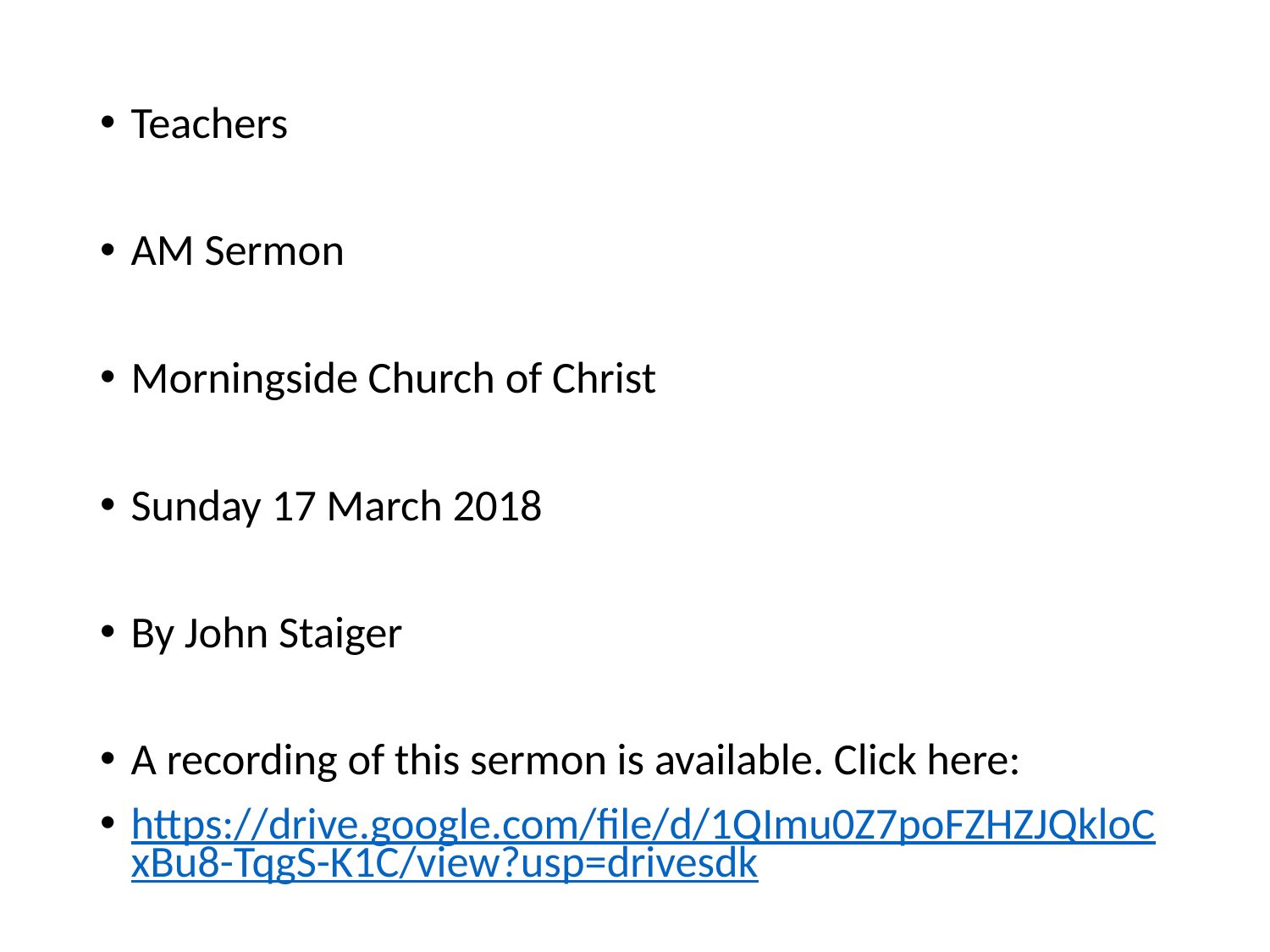

Teachers

AM Sermon

Morningside Church of Christ

Sunday 17 March 2018

By John Staiger

A recording of this sermon is available. Click here:
https://drive.google.com/file/d/1QImu0Z7poFZHZJQkloCxBu8-TqgS-K1C/view?usp=drivesdk